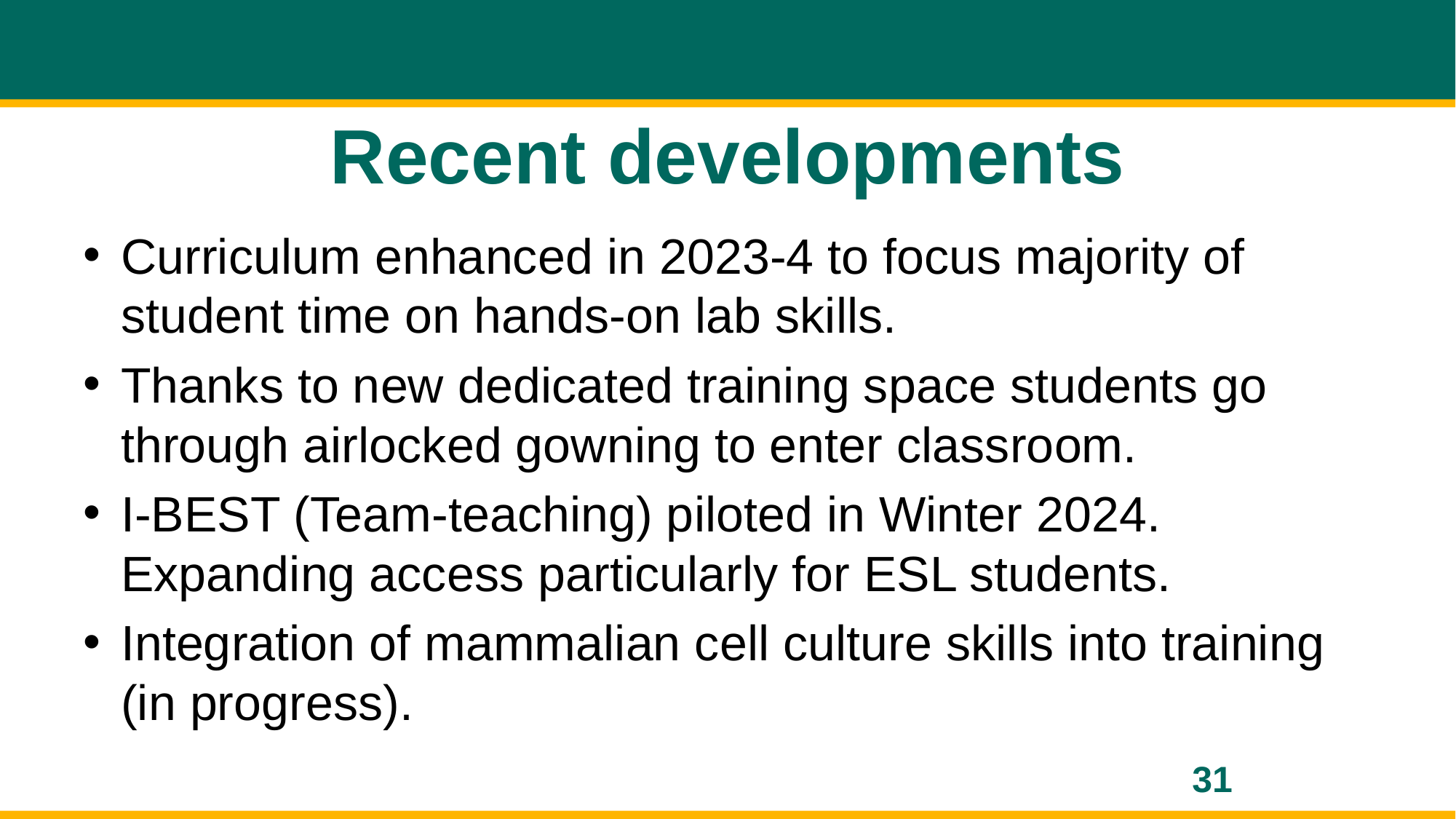

# Recent developments
Curriculum enhanced in 2023-4 to focus majority of student time on hands-on lab skills.
Thanks to new dedicated training space students go through airlocked gowning to enter classroom.
I-BEST (Team-teaching) piloted in Winter 2024. Expanding access particularly for ESL students.
Integration of mammalian cell culture skills into training (in progress).
31